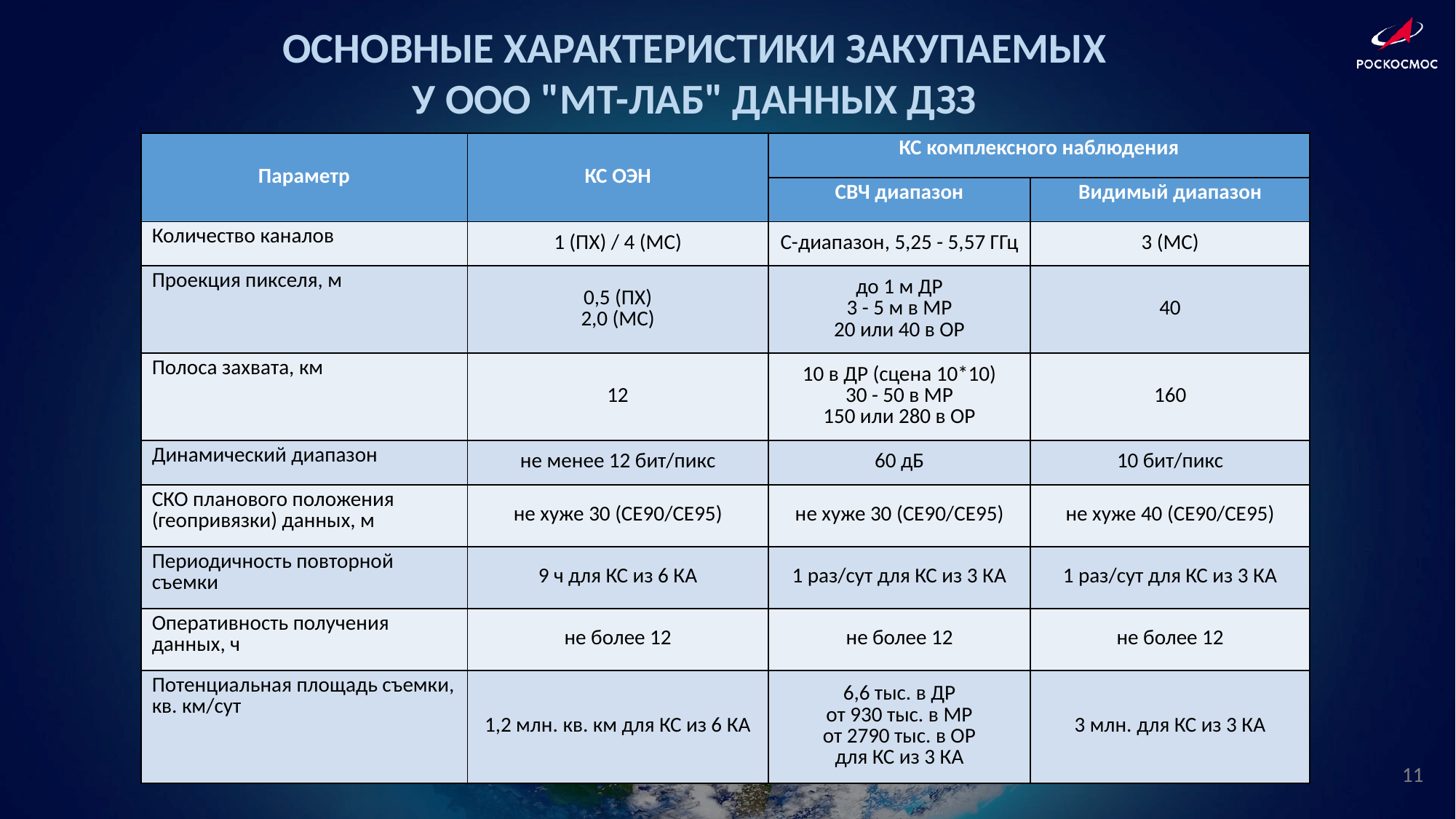

ОСНОВНЫЕ ХАРАКТЕРИСТИКИ ЗАКУПАЕМЫХ
У ООО "МТ-ЛАБ" ДАННЫХ ДЗЗ
| Параметр | КС ОЭН | КС комплексного наблюдения |  |
| --- | --- | --- | --- |
|  |  | СВЧ диапазон | Видимый диапазон |
| Количество каналов | 1 (ПХ) / 4 (МС) | С-диапазон, 5,25 - 5,57 ГГц | 3 (МС) |
| Проекция пикселя, м | 0,5 (ПХ) 2,0 (МС) | до 1 м ДР 3 - 5 м в МР 20 или 40 в ОР | 40 |
| Полоса захвата, км | 12 | 10 в ДР (сцена 10\*10) 30 - 50 в МР 150 или 280 в ОР | 160 |
| Динамический диапазон | не менее 12 бит/пикс | 60 дБ | 10 бит/пикс |
| СКО планового положения (геопривязки) данных, м | не хуже 30 (CE90/CE95) | не хуже 30 (CE90/CE95) | не хуже 40 (CE90/CE95) |
| Периодичность повторной съемки | 9 ч для КС из 6 КА | 1 раз/сут для КС из 3 КА | 1 раз/сут для КС из 3 КА |
| Оперативность получения данных, ч | не более 12 | не более 12 | не более 12 |
| Потенциальная площадь съемки, кв. км/сут | 1,2 млн. кв. км для КС из 6 КА | 6,6 тыс. в ДР от 930 тыс. в МР от 2790 тыс. в ОР для КС из 3 КА | 3 млн. для КС из 3 КА |
11